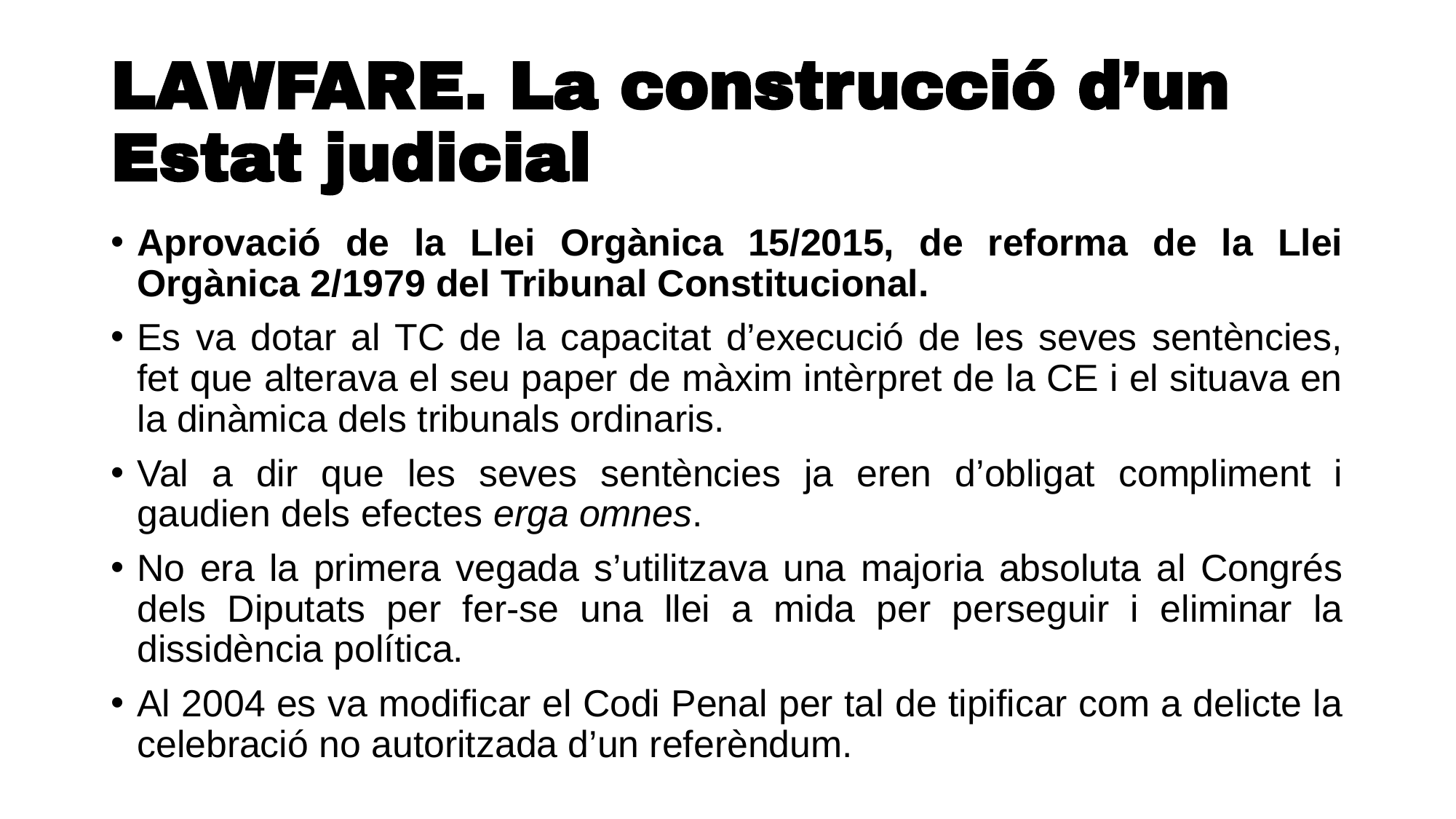

# LAWFARE. La construcció d’un Estat judicial
Aprovació de la Llei Orgànica 15/2015, de reforma de la Llei Orgànica 2/1979 del Tribunal Constitucional.
Es va dotar al TC de la capacitat d’execució de les seves sentències, fet que alterava el seu paper de màxim intèrpret de la CE i el situava en la dinàmica dels tribunals ordinaris.
Val a dir que les seves sentències ja eren d’obligat compliment i gaudien dels efectes erga omnes.
No era la primera vegada s’utilitzava una majoria absoluta al Congrés dels Diputats per fer-se una llei a mida per perseguir i eliminar la dissidència política.
Al 2004 es va modificar el Codi Penal per tal de tipificar com a delicte la celebració no autoritzada d’un referèndum.